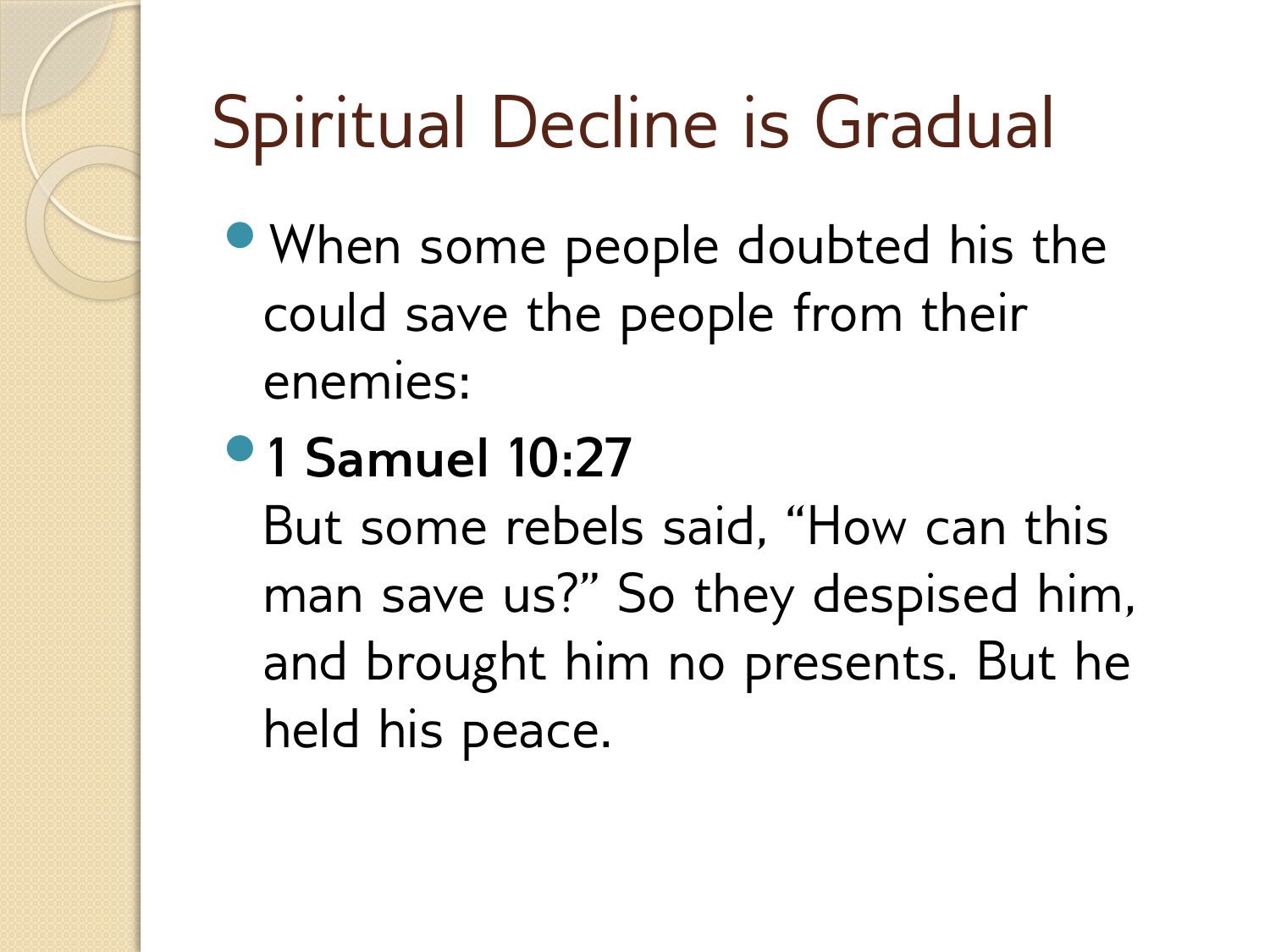

# Spiritual Decline is Gradual
When some people doubted his the could save the people from their enemies:
1 Samuel 10:27
But some rebels said, “How can this man save us?” So they despised him, and brought him no presents. But he held his peace.